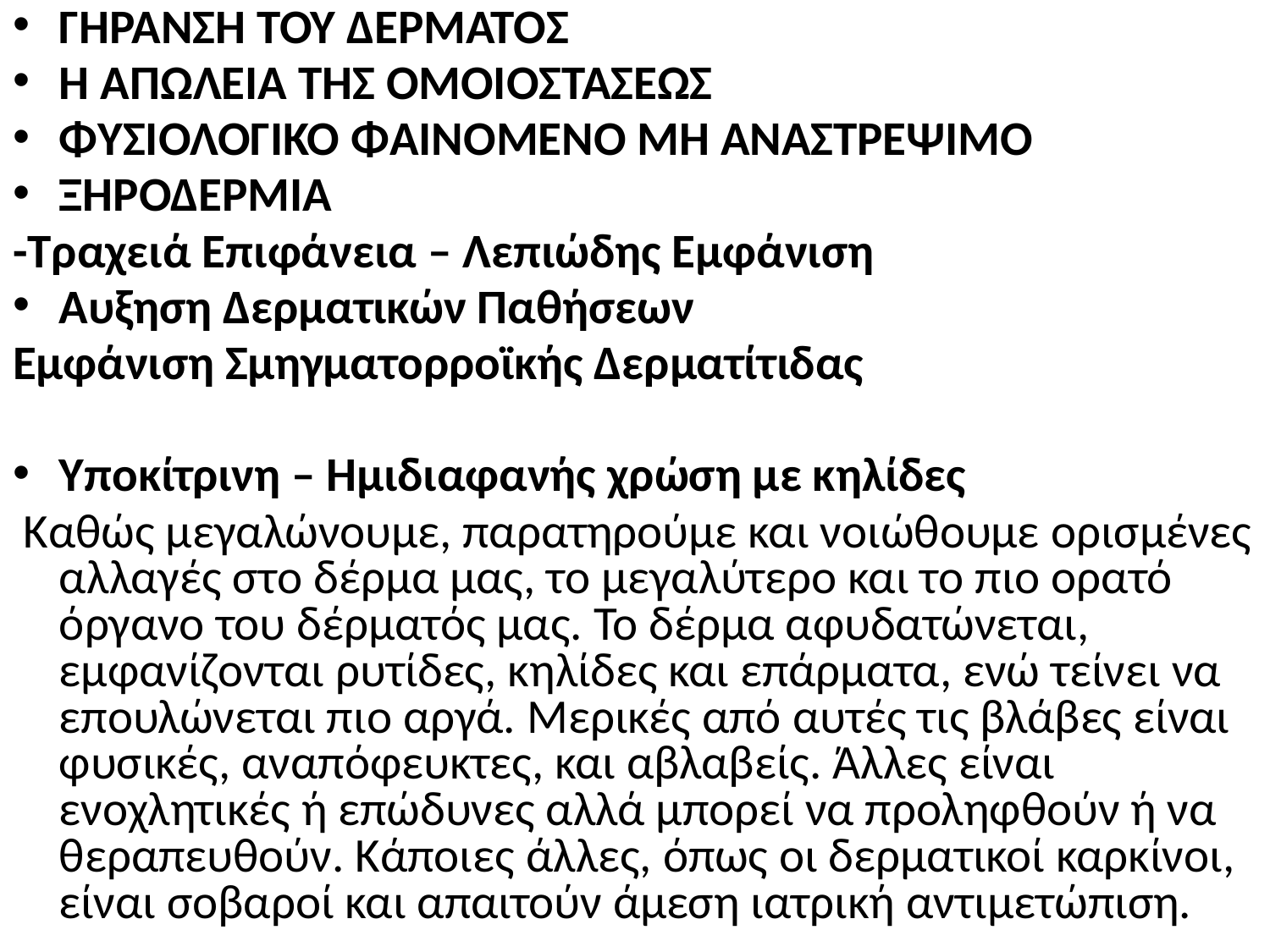

ΓΗΡΑΝΣΗ ΤΟΥ ΔΕΡΜΑΤΟΣ
Η ΑΠΩΛΕΙΑ ΤΗΣ ΟΜΟΙΟΣΤΑΣΕΩΣ
ΦΥΣΙΟΛΟΓΙΚΟ ΦΑΙΝΟΜΕΝΟ ΜΗ ΑΝΑΣΤΡΕΨΙΜΟ
ΞΗΡΟΔΕΡΜΙΑ
-Τραχειά Επιφάνεια – Λεπιώδης Εμφάνιση
Αυξηση Δερματικών Παθήσεων
Εμφάνιση Σμηγματορροϊκής Δερματίτιδας

Υποκίτρινη – Ημιδιαφανής χρώση με κηλίδες
 Καθώς μεγαλώνουμε, παρατηρούμε και νοιώθουμε ορισμένες αλλαγές στο δέρμα μας, το μεγαλύτερο και το πιο ορατό όργανο του δέρματός μας. Το δέρμα αφυδατώνεται, εμφανίζονται ρυτίδες, κηλίδες και επάρματα, ενώ τείνει να επουλώνεται πιο αργά. Μερικές από αυτές τις βλάβες είναι φυσικές, αναπόφευκτες, και αβλαβείς. Άλλες είναι ενοχλητικές ή επώδυνες αλλά μπορεί να προληφθούν ή να θεραπευθούν. Κάποιες άλλες, όπως οι δερματικοί καρκίνοι, είναι σοβαροί και απαιτούν άμεση ιατρική αντιμετώπιση.